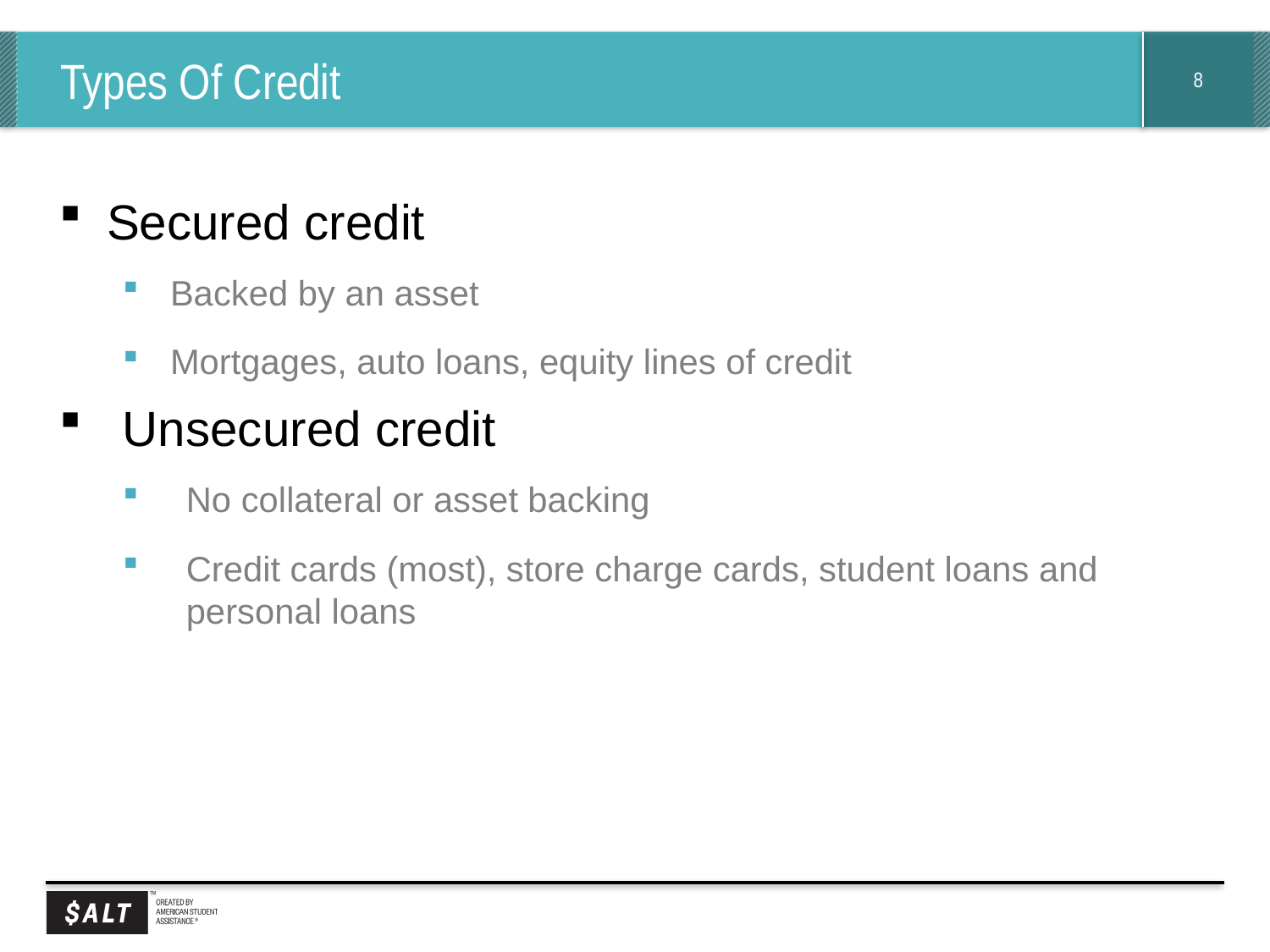

# Types Of Credit
Secured credit
Backed by an asset
Mortgages, auto loans, equity lines of credit
Unsecured credit
No collateral or asset backing
Credit cards (most), store charge cards, student loans and personal loans